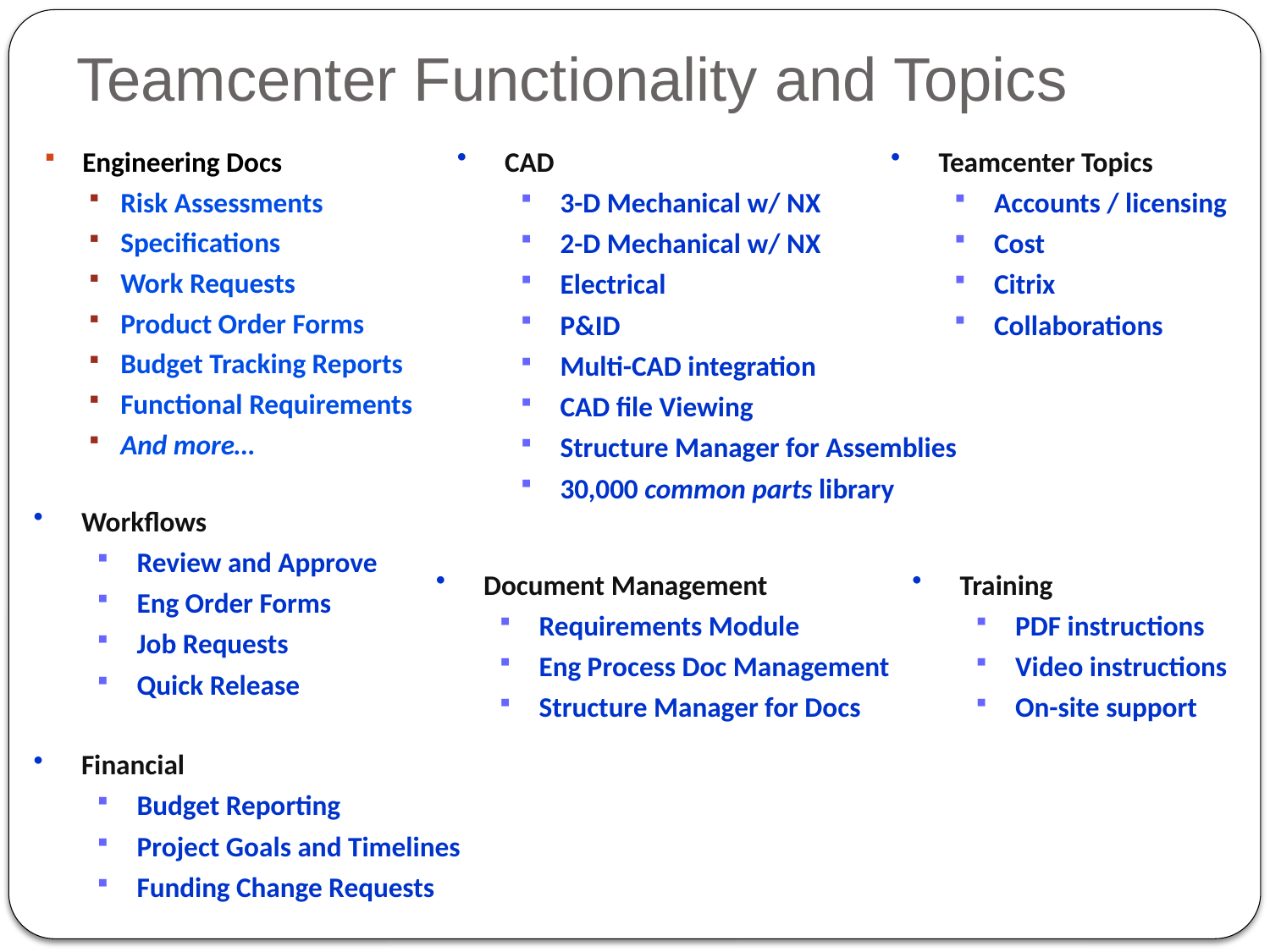

# Teamcenter Functionality and Topics
Engineering Docs
Risk Assessments
Specifications
Work Requests
Product Order Forms
Budget Tracking Reports
Functional Requirements
And more…
CAD
3-D Mechanical w/ NX
2-D Mechanical w/ NX
Electrical
P&ID
Multi-CAD integration
CAD file Viewing
Structure Manager for Assemblies
30,000 common parts library
Teamcenter Topics
Accounts / licensing
Cost
Citrix
Collaborations
Workflows
Review and Approve
Eng Order Forms
Job Requests
Quick Release
Document Management
Requirements Module
Eng Process Doc Management
Structure Manager for Docs
Training
PDF instructions
Video instructions
On-site support
Financial
Budget Reporting
Project Goals and Timelines
Funding Change Requests